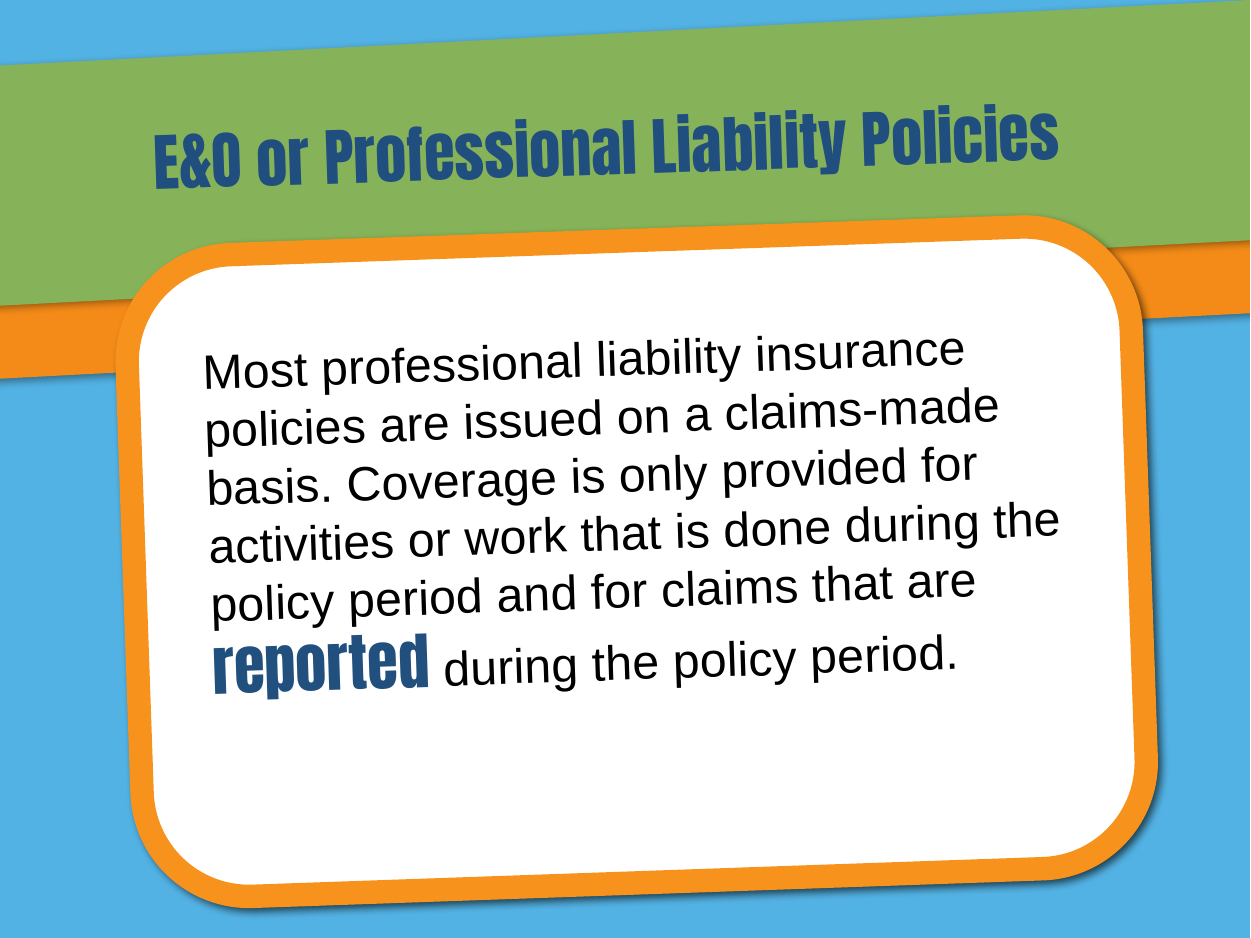

E&O or Professional Liability Policies

Most professional liability insurance policies are issued on a claims-made basis. Coverage is only provided for activities or work that is done during the policy period and for claims that are reported during the policy period.